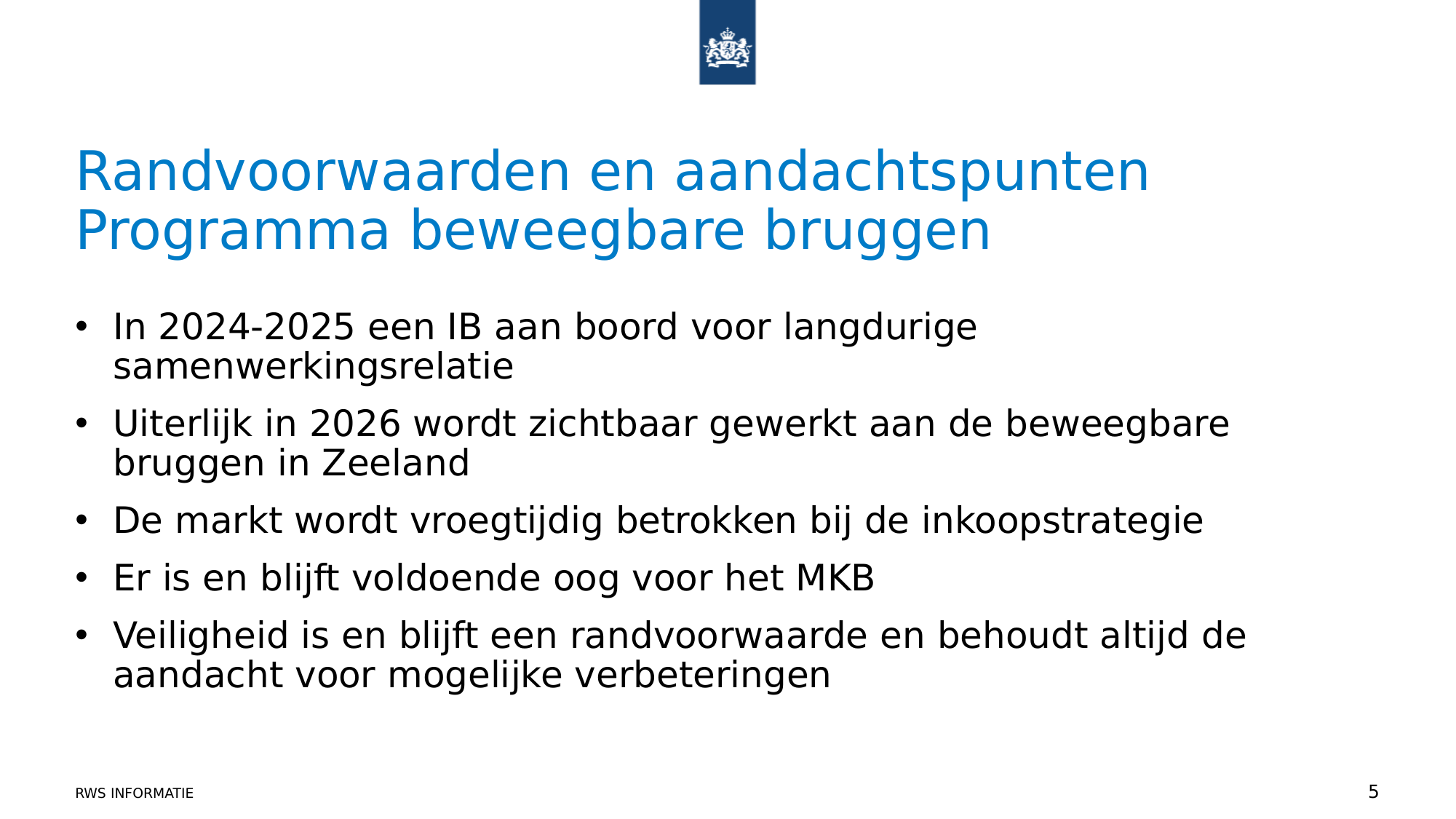

# Randvoorwaarden en aandachtspunten Programma beweegbare bruggen
In 2024-2025 een IB aan boord voor langdurige samenwerkingsrelatie
Uiterlijk in 2026 wordt zichtbaar gewerkt aan de beweegbare bruggen in Zeeland
De markt wordt vroegtijdig betrokken bij de inkoopstrategie
Er is en blijft voldoende oog voor het MKB
Veiligheid is en blijft een randvoorwaarde en behoudt altijd de aandacht voor mogelijke verbeteringen
RWS Informatie
5